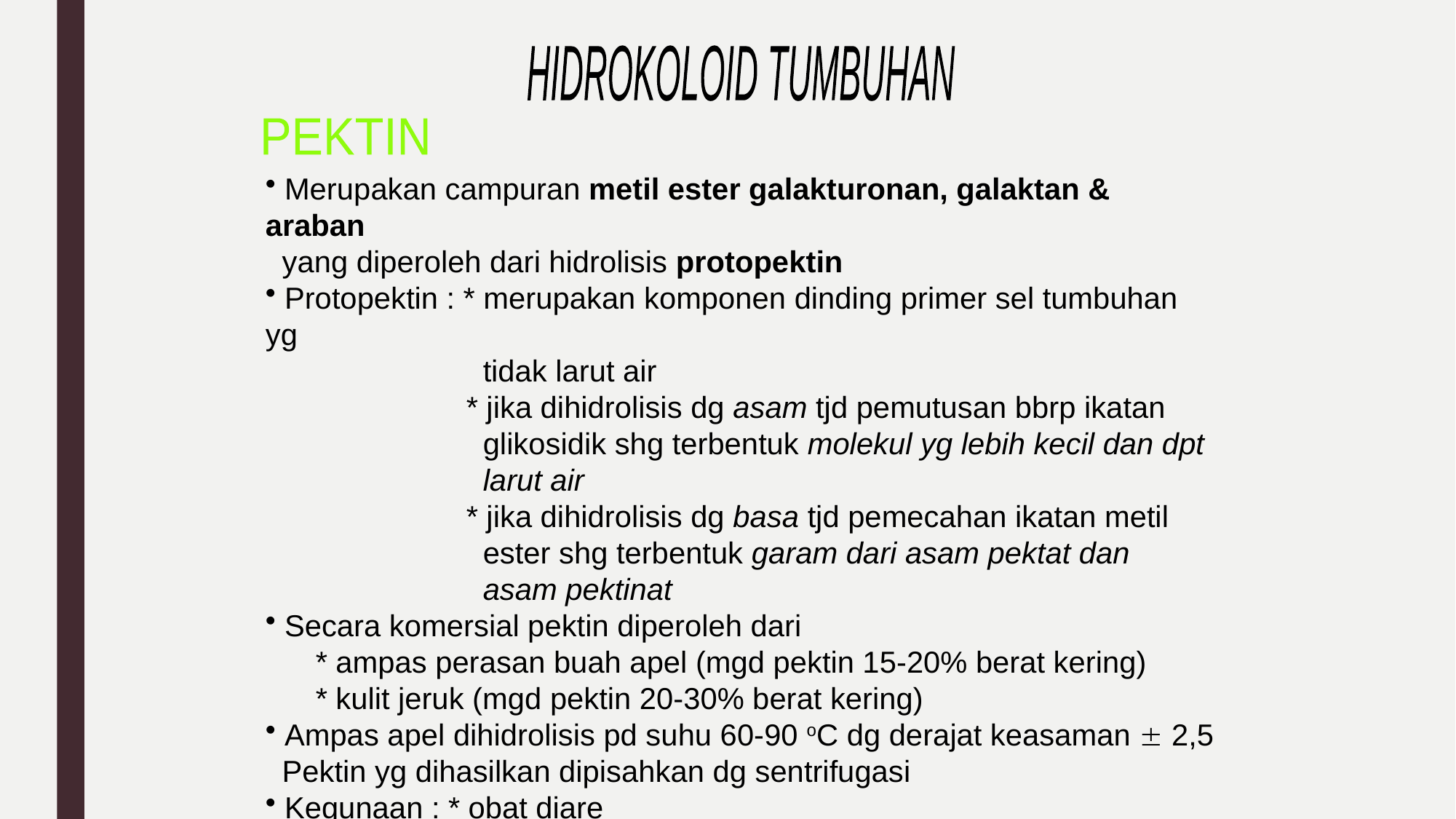

HIDROKOLOID TUMBUHAN
PEKTIN
 Merupakan campuran metil ester galakturonan, galaktan & araban
  yang diperoleh dari hidrolisis protopektin
 Protopektin : * merupakan komponen dinding primer sel tumbuhan yg
                          tidak larut air
                        * jika dihidrolisis dg asam tjd pemutusan bbrp ikatan
                          glikosidik shg terbentuk molekul yg lebih kecil dan dpt
                          larut air
                        * jika dihidrolisis dg basa tjd pemecahan ikatan metil
                          ester shg terbentuk garam dari asam pektat dan
                          asam pektinat
 Secara komersial pektin diperoleh dari
      * ampas perasan buah apel (mgd pektin 15-20% berat kering)
      * kulit jeruk (mgd pektin 20-30% berat kering)
 Ampas apel dihidrolisis pd suhu 60-90 oC dg derajat keasaman ± 2,5
  Pektin yg dihasilkan dipisahkan dg sentrifugasi
 Kegunaan : * obat diare
                      * untuk industri makanan (es krim, selai, sirop)